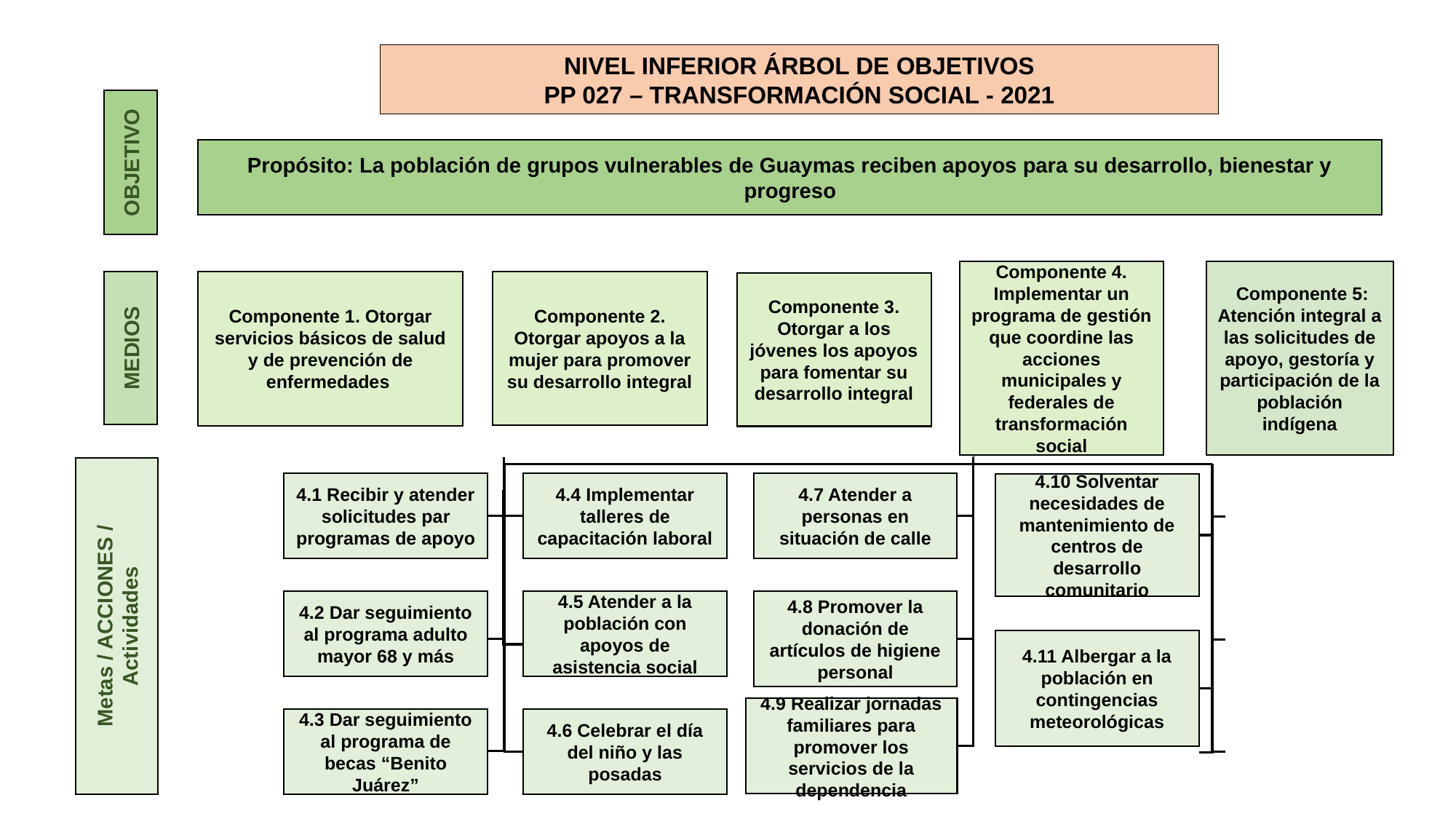

NIVEL INFERIOR ÁRBOL DE OBJETIVOS
PP 027 – TRANSFORMACIÓN SOCIAL - 2021
OBJETIVO
Propósito: La población de grupos vulnerables de Guaymas reciben apoyos para su desarrollo, bienestar y progreso
Componente 4. Implementar un programa de gestión que coordine las acciones municipales y federales de transformación social
 Componente 5: Atención integral a las solicitudes de apoyo, gestoría y participación de la población indígena
Componente 2. Otorgar apoyos a la mujer para promover su desarrollo integral
Componente 1. Otorgar servicios básicos de salud y de prevención de enfermedades
Componente 3. Otorgar a los jóvenes los apoyos para fomentar su desarrollo integral
MEDIOS
4.7 Atender a personas en situación de calle
4.1 Recibir y atender solicitudes par programas de apoyo
4.4 Implementar talleres de capacitación laboral
4.10 Solventar necesidades de mantenimiento de centros de desarrollo comunitario
Metas / ACCIONES / Actividades
4.8 Promover la donación de artículos de higiene personal
4.2 Dar seguimiento al programa adulto mayor 68 y más
4.5 Atender a la población con apoyos de asistencia social
4.11 Albergar a la población en contingencias meteorológicas
4.9 Realizar jornadas familiares para promover los servicios de la dependencia
4.3 Dar seguimiento al programa de becas “Benito Juárez”
4.6 Celebrar el día del niño y las posadas